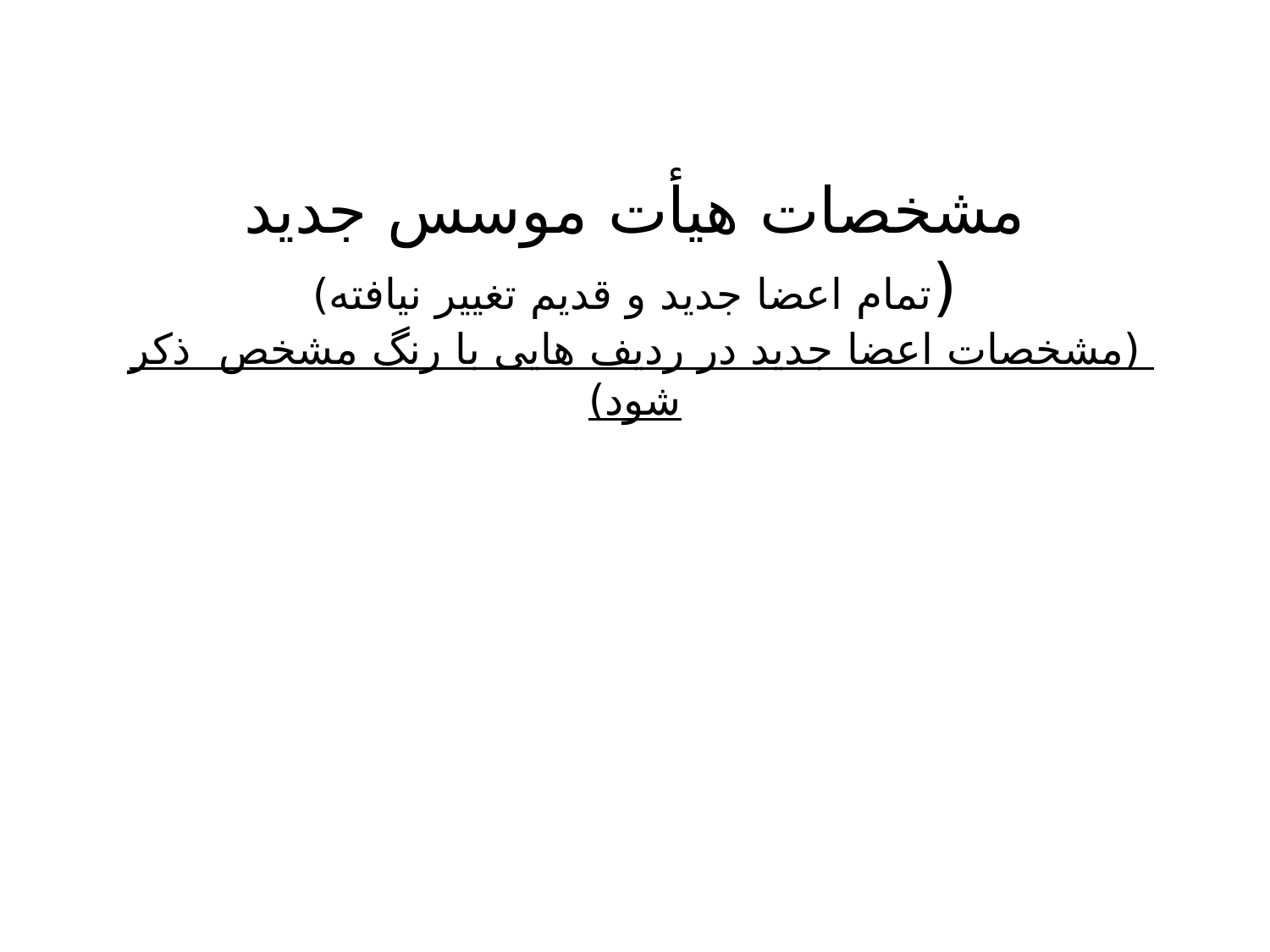

# مشخصات هیأت موسس جدید (تمام اعضا جدید و قدیم تغییر نیافته) (مشخصات اعضا جدید در ردیف هایی با رنگ مشخص  ذکر شود)